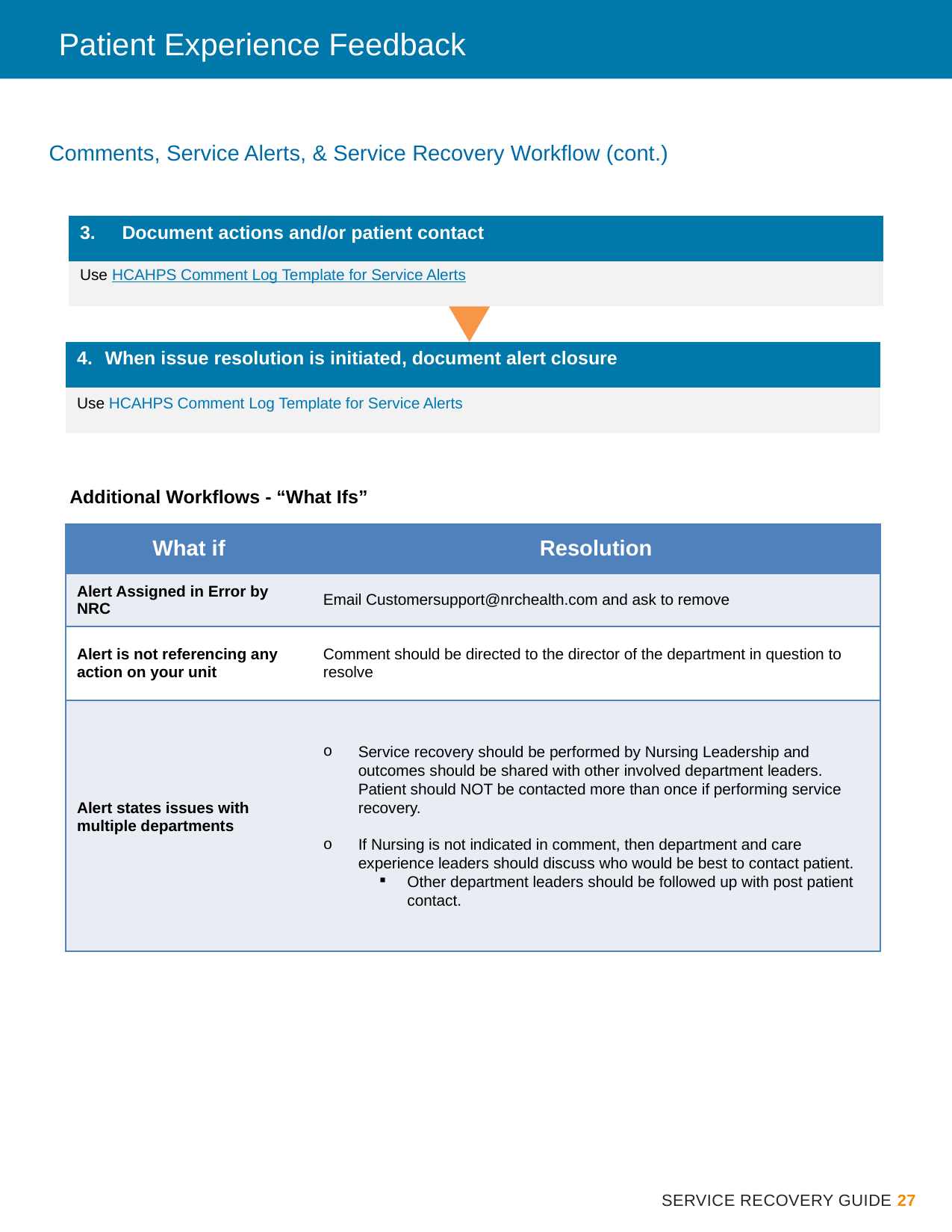

# Patient Experience Feedback
Comments, Service Alerts, & Service Recovery Workflow (cont.)
| Document actions and/or patient contact |
| --- |
| Use HCAHPS Comment Log Template for Service Alerts |

| When issue resolution is initiated, document alert closure |
| --- |
| Use HCAHPS Comment Log Template for Service Alerts |
Additional Workflows - “What Ifs”
| What if | Resolution |
| --- | --- |
| Alert Assigned in Error by NRC | Email Customersupport@nrchealth.com and ask to remove |
| Alert is not referencing any action on your unit | Comment should be directed to the director of the department in question to resolve |
| Alert states issues with multiple departments | Service recovery should be performed by Nursing Leadership and outcomes should be shared with other involved department leaders. Patient should NOT be contacted more than once if performing service recovery. If Nursing is not indicated in comment, then department and care experience leaders should discuss who would be best to contact patient. Other department leaders should be followed up with post patient contact. |